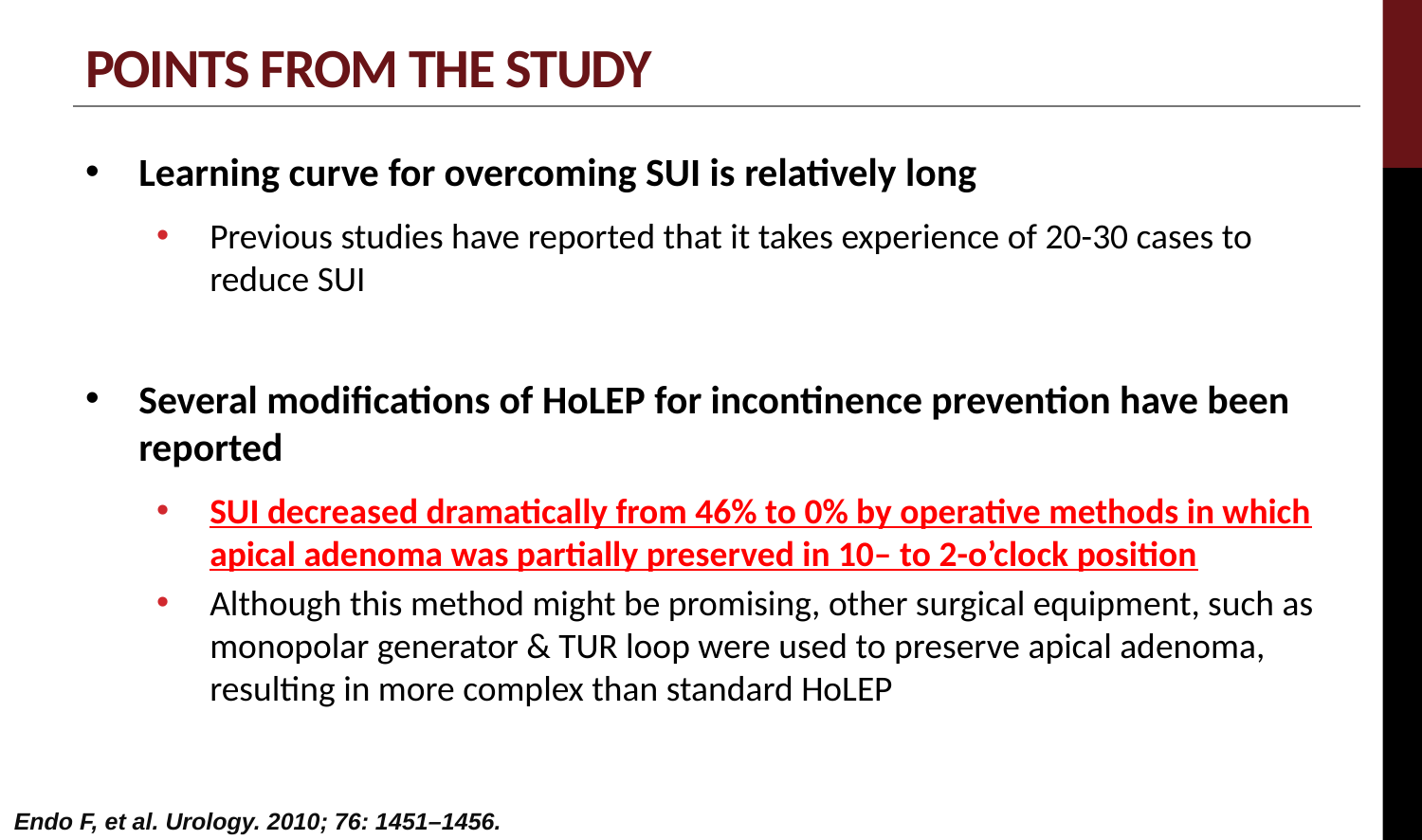

# Points from the study
Learning curve for overcoming SUI is relatively long
Previous studies have reported that it takes experience of 20-30 cases to reduce SUI

Several modifications of HoLEP for incontinence prevention have been reported
SUI decreased dramatically from 46% to 0% by operative methods in which apical adenoma was partially preserved in 10– to 2-o’clock position
Although this method might be promising, other surgical equipment, such as monopolar generator & TUR loop were used to preserve apical adenoma, resulting in more complex than standard HoLEP
Endo F, et al. Urology. 2010; 76: 1451–1456.